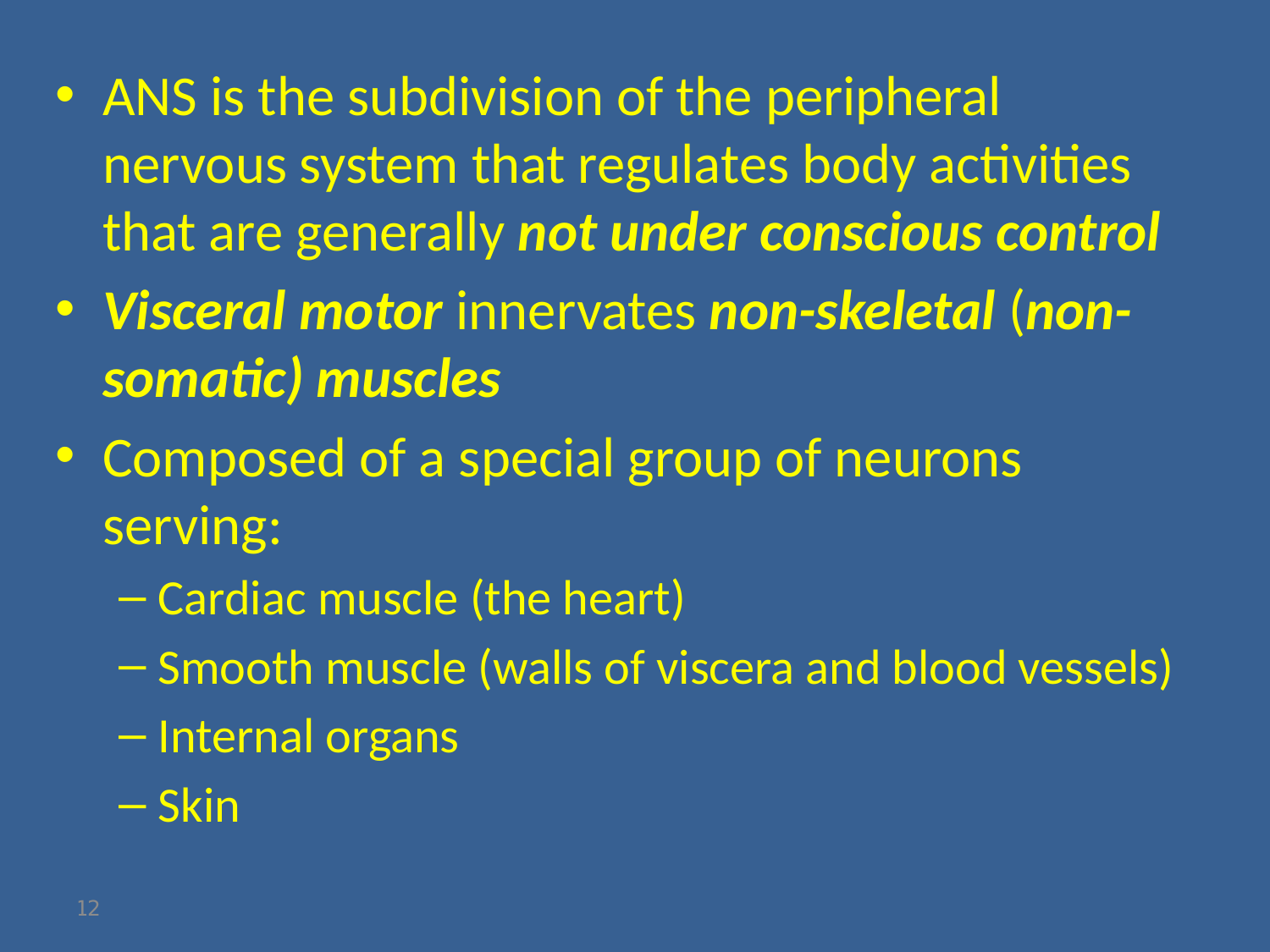

ANS is the subdivision of the peripheral nervous system that regulates body activities that are generally not under conscious control
Visceral motor innervates non-skeletal (non-somatic) muscles
Composed of a special group of neurons serving:
Cardiac muscle (the heart)
Smooth muscle (walls of viscera and blood vessels)
Internal organs
Skin

12